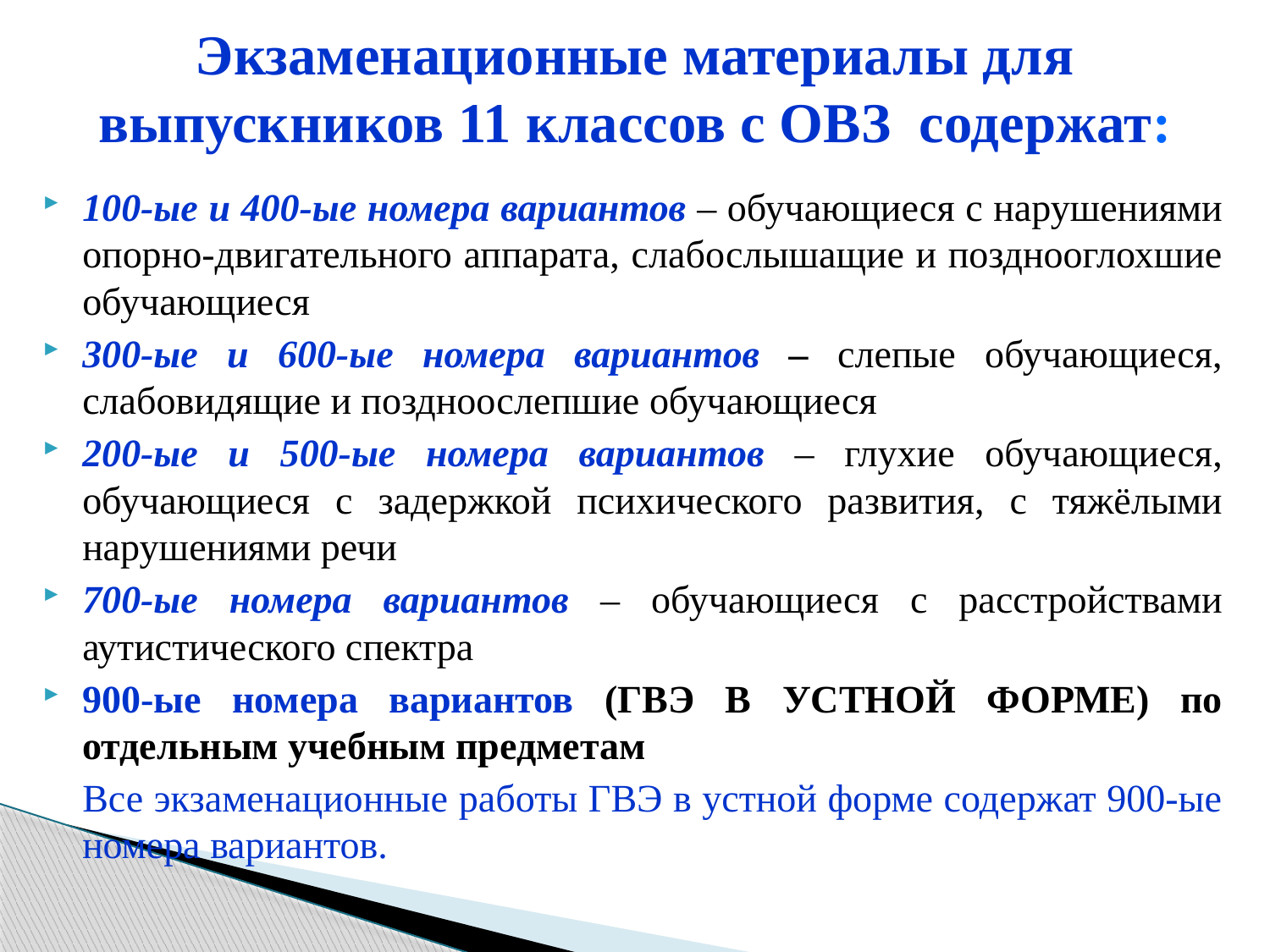

# Экзаменационные материалы для выпускников 11 классов с ОВЗ  содержат:
100-ые и 400-ые номера вариантов – обучающиеся с нарушениями опорно-двигательного аппарата, слабослышащие и позднооглохшие обучающиеся
300-ые и 600-ые номера вариантов – слепые обучающиеся, слабовидящие и поздноослепшие обучающиеся
200-ые и 500-ые номера вариантов – глухие обучающиеся, обучающиеся с задержкой психического развития, с тяжёлыми нарушениями речи
700-ые номера вариантов – обучающиеся с расстройствами аутистического спектра
900-ые номера вариантов (ГВЭ В УСТНОЙ ФОРМЕ) по отдельным учебным предметам
	Все экзаменационные работы ГВЭ в устной форме содержат 900-ые номера вариантов.